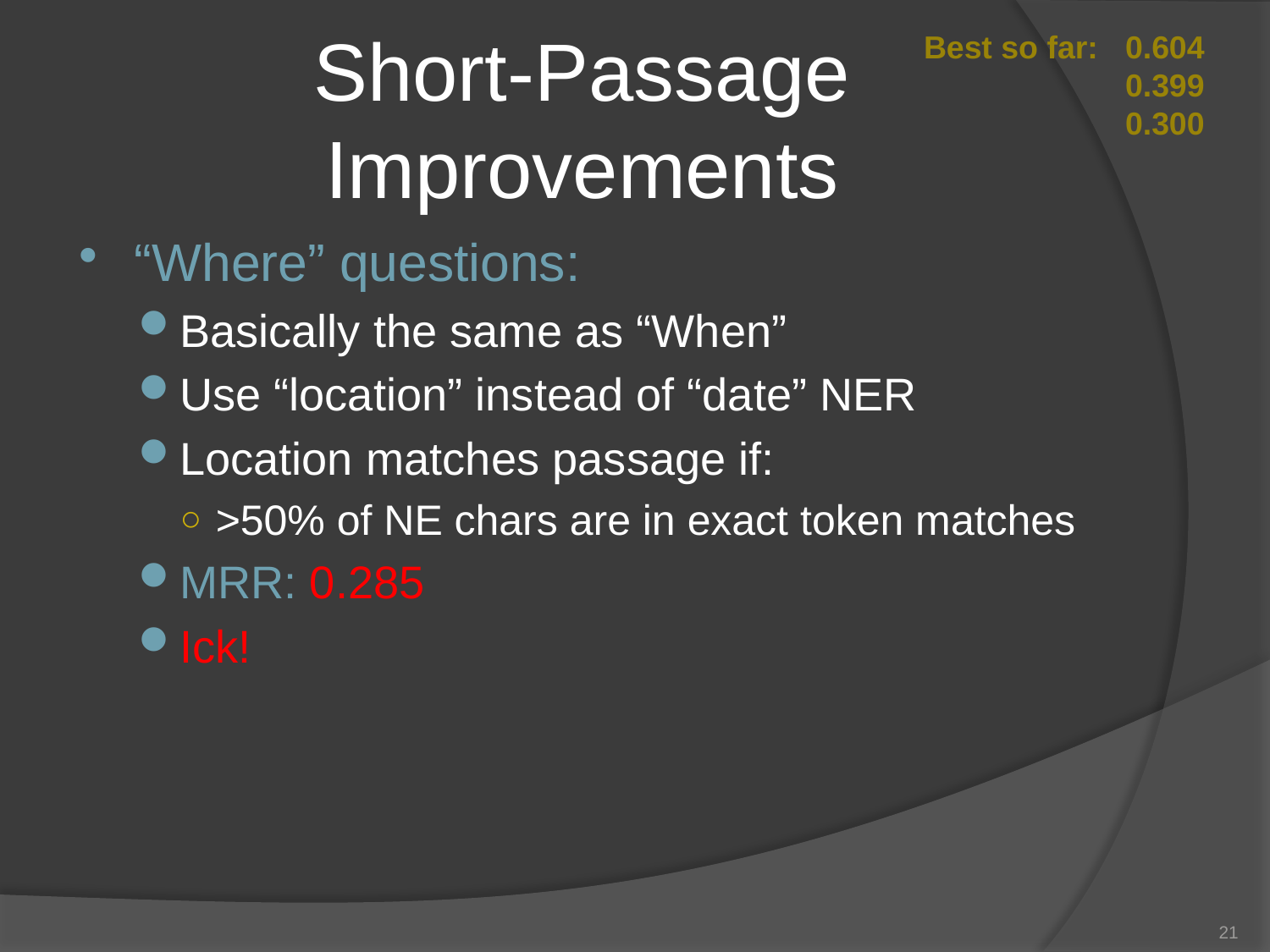

Best so far:

0.604
0.399
0.300

# Short-Passage Improvements
“Where” questions:
Basically the same as “When”
Use “location” instead of “date” NER
Location matches passage if:
>50% of NE chars are in exact token matches
MRR: 0.285
Ick!
21